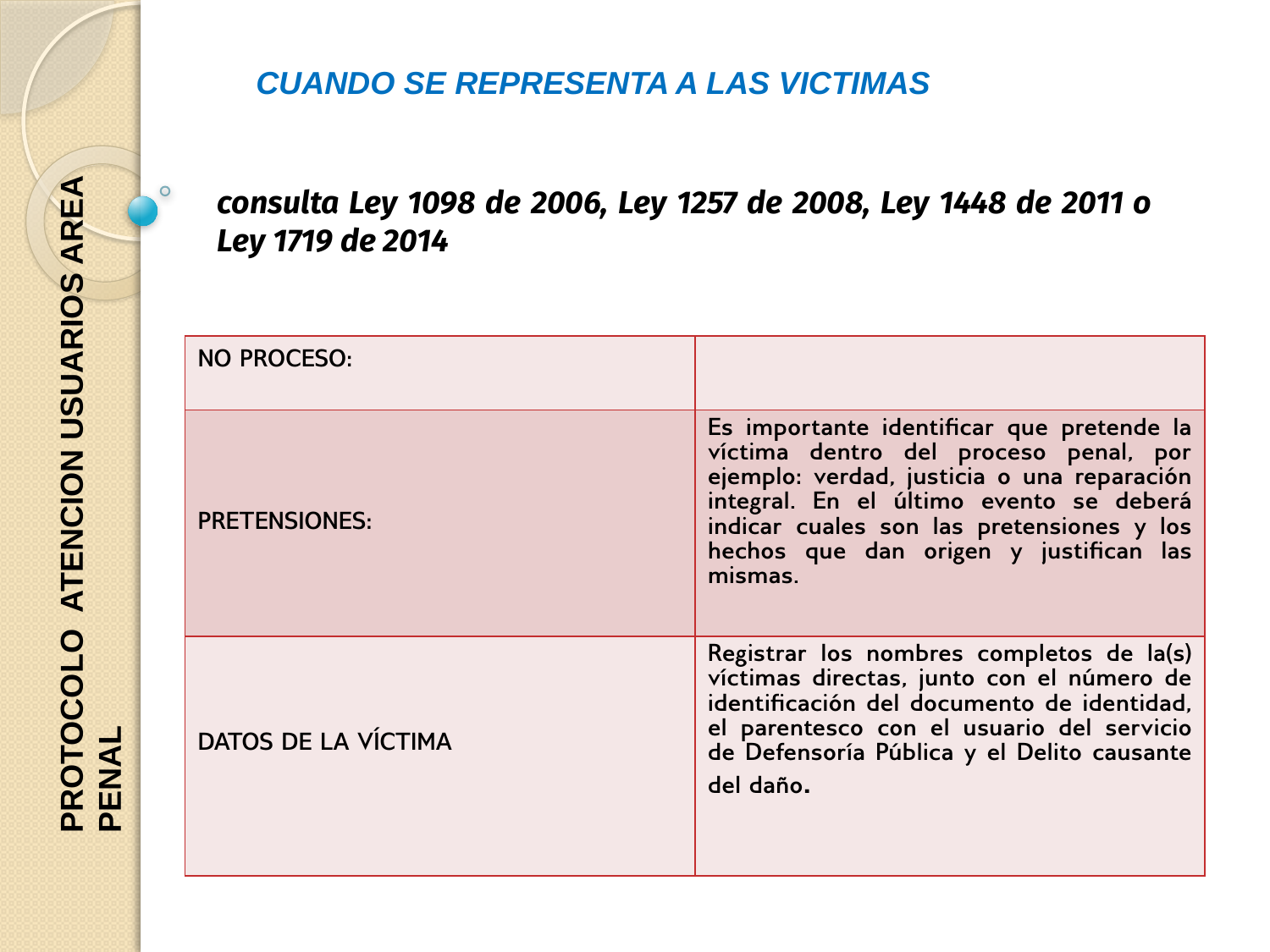

CUANDO SE REPRESENTA A LAS VICTIMAS
consulta Ley 1098 de 2006, Ley 1257 de 2008, Ley 1448 de 2011 o Ley 1719 de 2014
| NO PROCESO: |  |
| --- | --- |
| PRETENSIONES: | Es importante identificar que pretende la víctima dentro del proceso penal, por ejemplo: verdad, justicia o una reparación integral. En el último evento se deberá indicar cuales son las pretensiones y los hechos que dan origen y justifican las mismas. |
| DATOS DE LA VÍCTIMA | Registrar los nombres completos de la(s) víctimas directas, junto con el número de identificación del documento de identidad, el parentesco con el usuario del servicio de Defensoría Pública y el Delito causante del daño. |
PROTOCOLO  ATENCION USUARIOS AREA PENAL